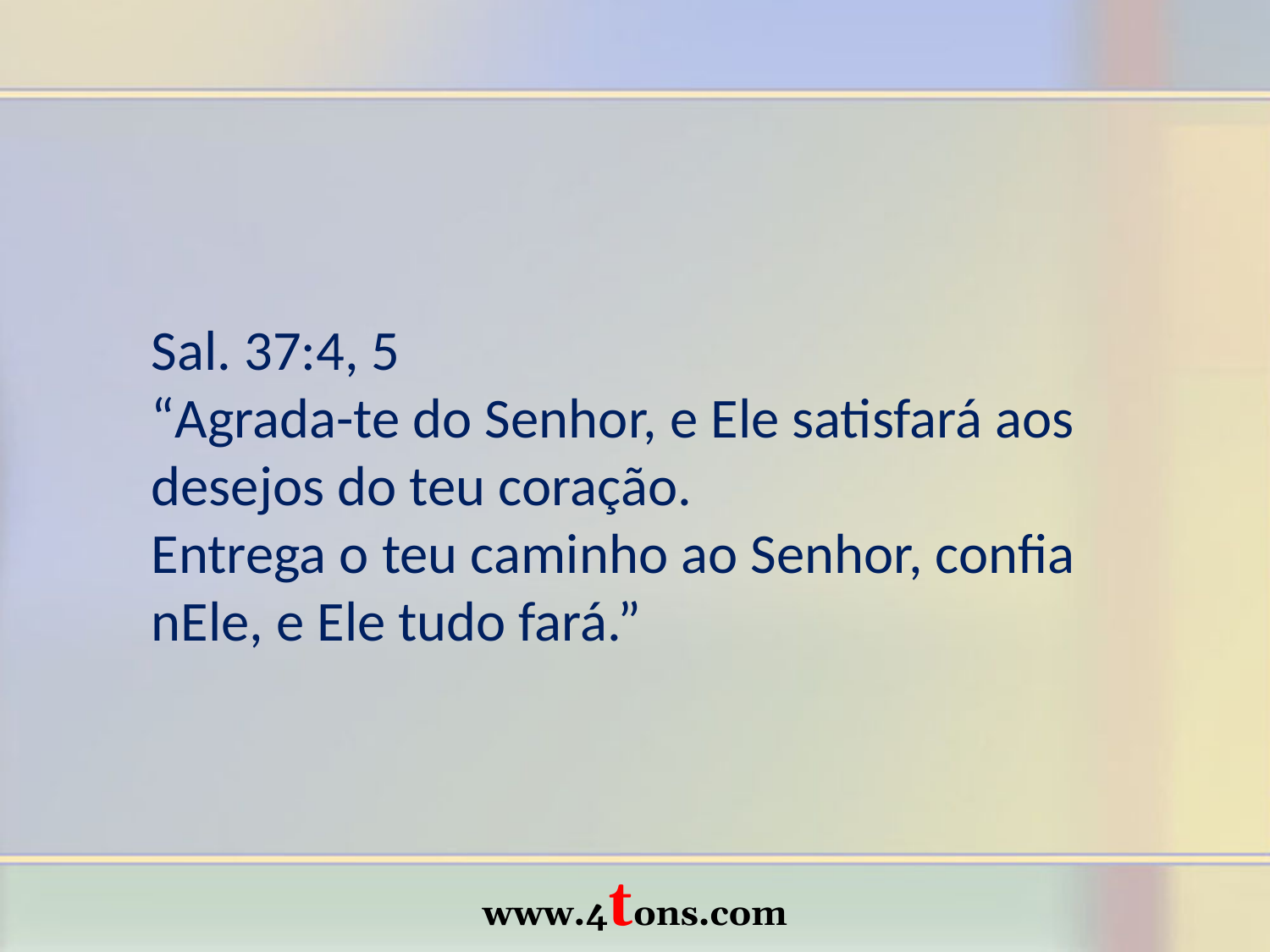

Sal. 37:4, 5
“Agrada-te do Senhor, e Ele satisfará aos desejos do teu coração.
Entrega o teu caminho ao Senhor, confia nEle, e Ele tudo fará.”
www.4tons.com